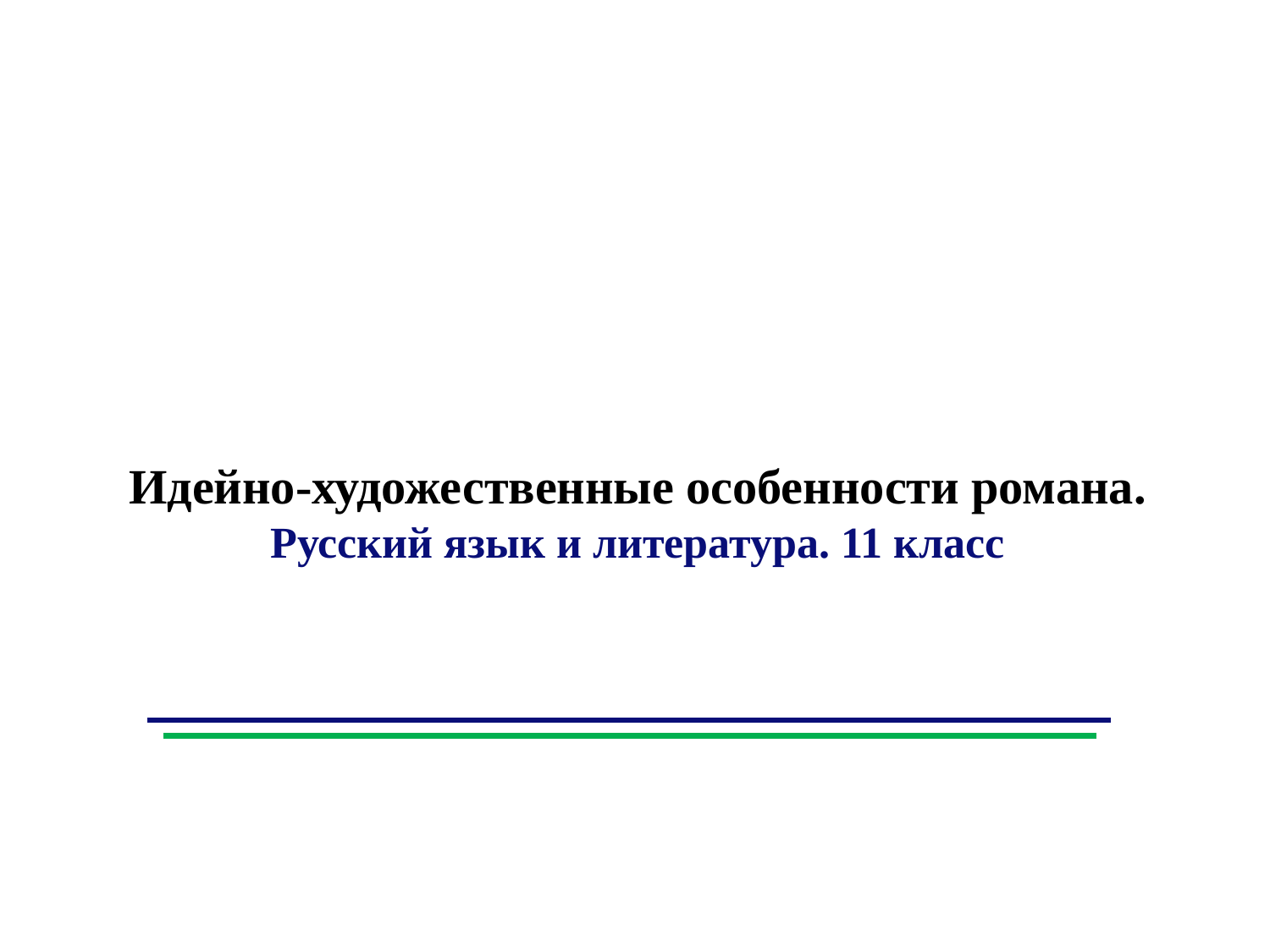

Идейно-художественные особенности романа.
Русский язык и литература. 11 класс